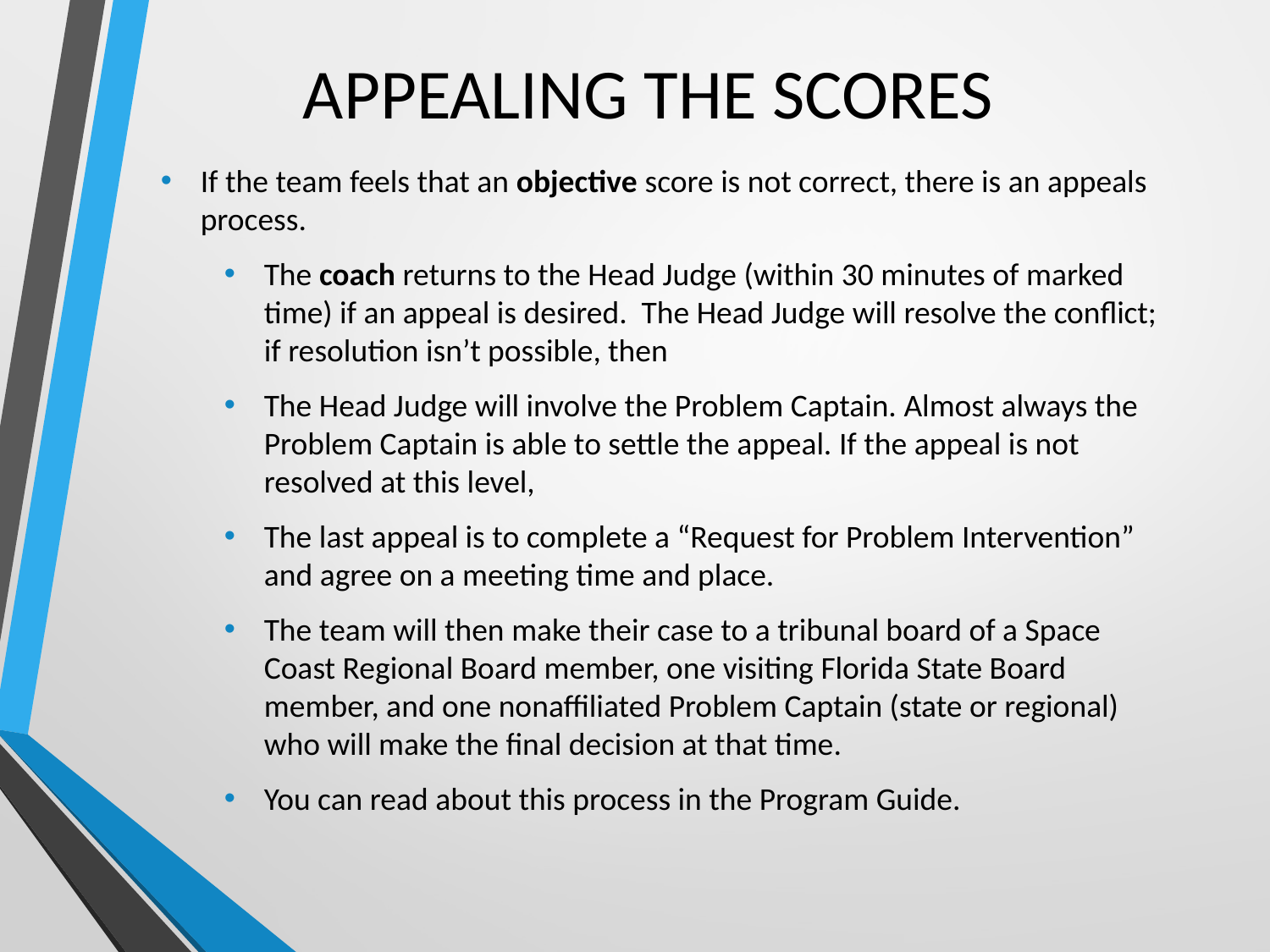

# APPEALING THE SCORES
If the team feels that an objective score is not correct, there is an appeals process.
The coach returns to the Head Judge (within 30 minutes of marked time) if an appeal is desired.  The Head Judge will resolve the conflict; if resolution isn’t possible, then
The Head Judge will involve the Problem Captain. Almost always the Problem Captain is able to settle the appeal. If the appeal is not resolved at this level,
The last appeal is to complete a “Request for Problem Intervention” and agree on a meeting time and place.
The team will then make their case to a tribunal board of a Space Coast Regional Board member, one visiting Florida State Board member, and one nonaffiliated Problem Captain (state or regional) who will make the final decision at that time.
You can read about this process in the Program Guide.